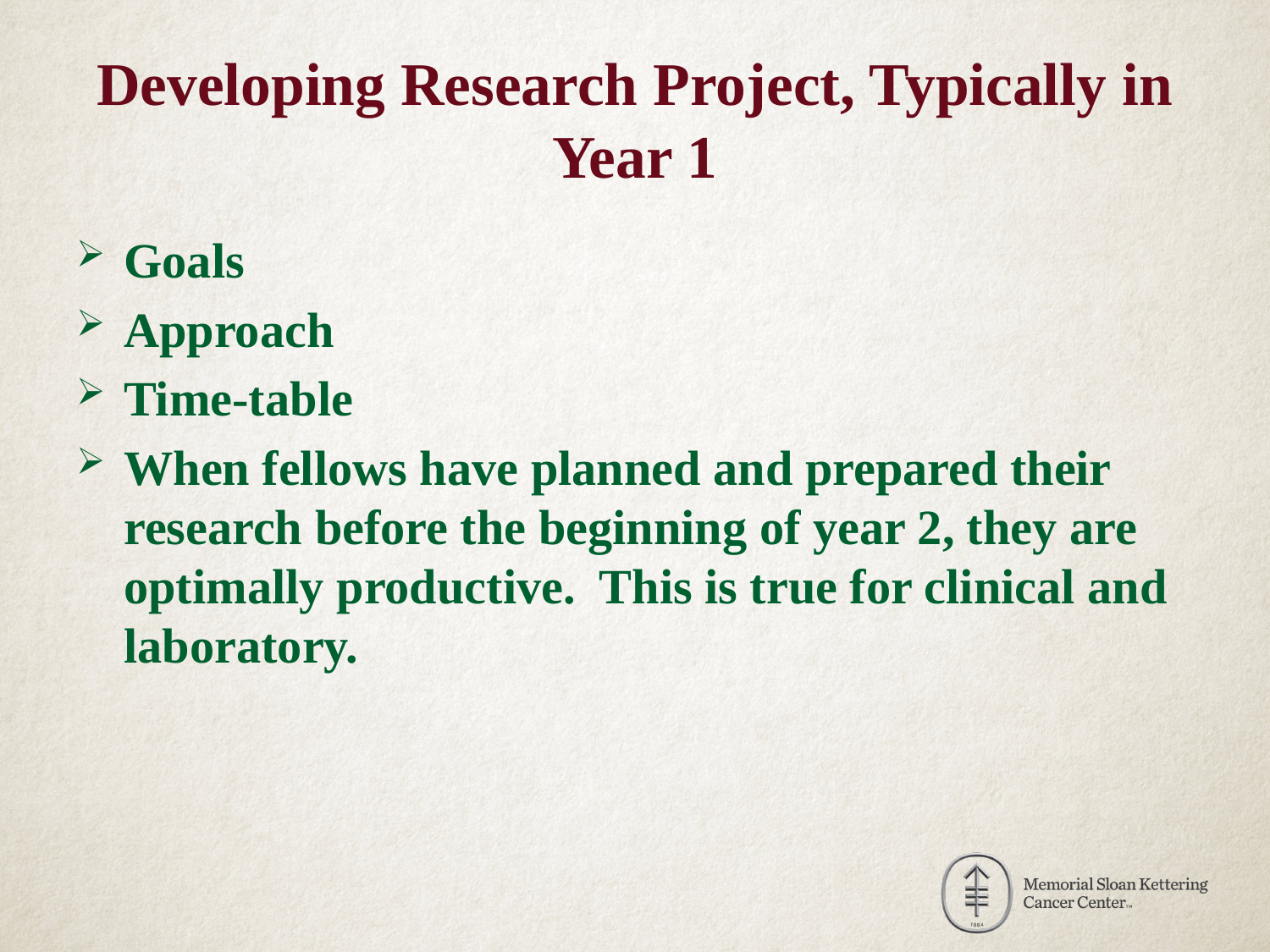

# Developing Research Project, Typically in Year 1
Goals
Approach
Time-table
When fellows have planned and prepared their research before the beginning of year 2, they are optimally productive.  This is true for clinical and laboratory.